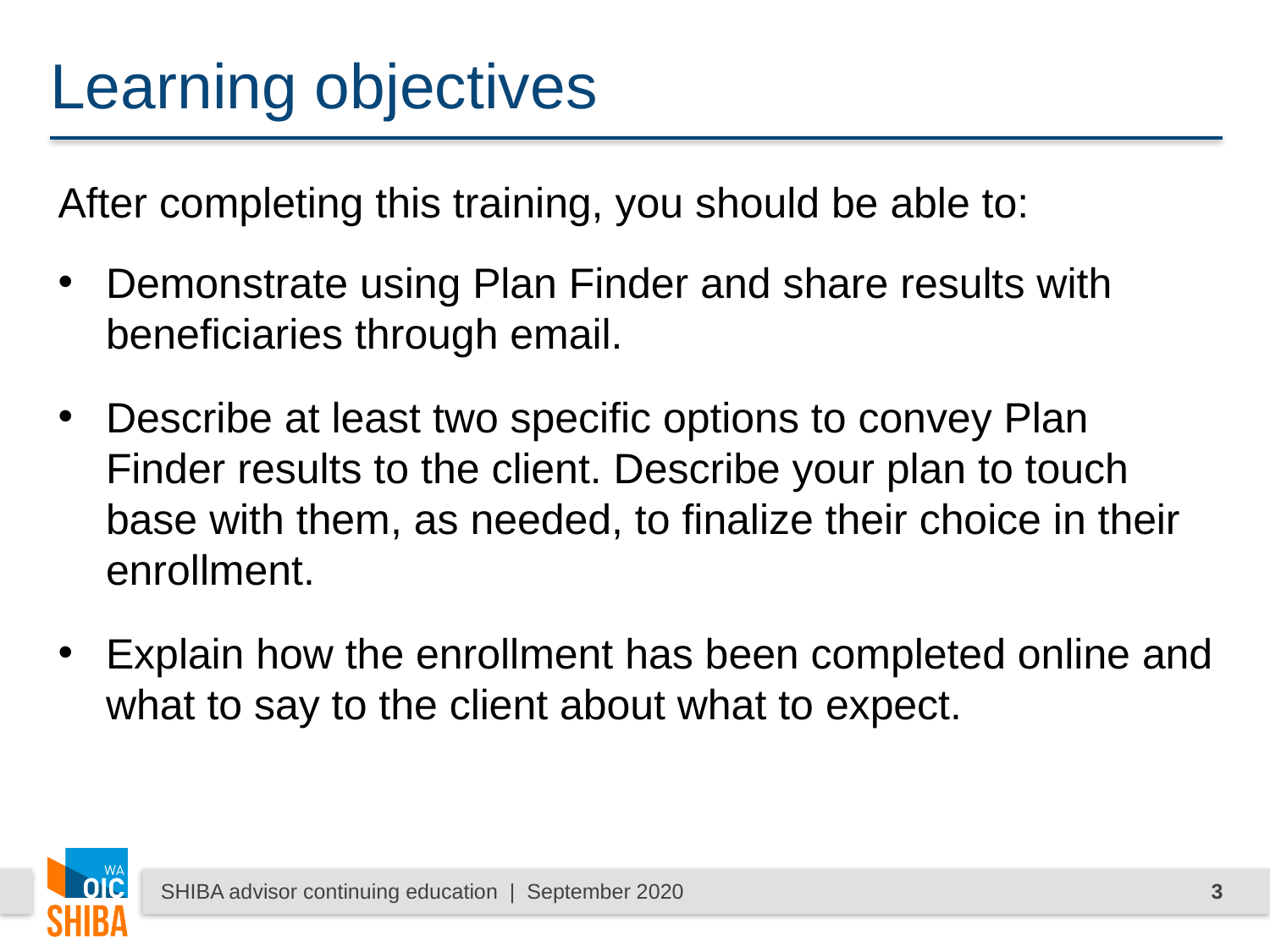

# Learning objectives
After completing this training, you should be able to:

Demonstrate using Plan Finder and share results with beneficiaries through email.

Describe at least two specific options to convey Plan Finder results to the client. Describe your plan to touch base with them, as needed, to finalize their choice in their enrollment.

Explain how the enrollment has been completed online and what to say to the client about what to expect.

SHIBA advisor continuing education  |  September 2020
3